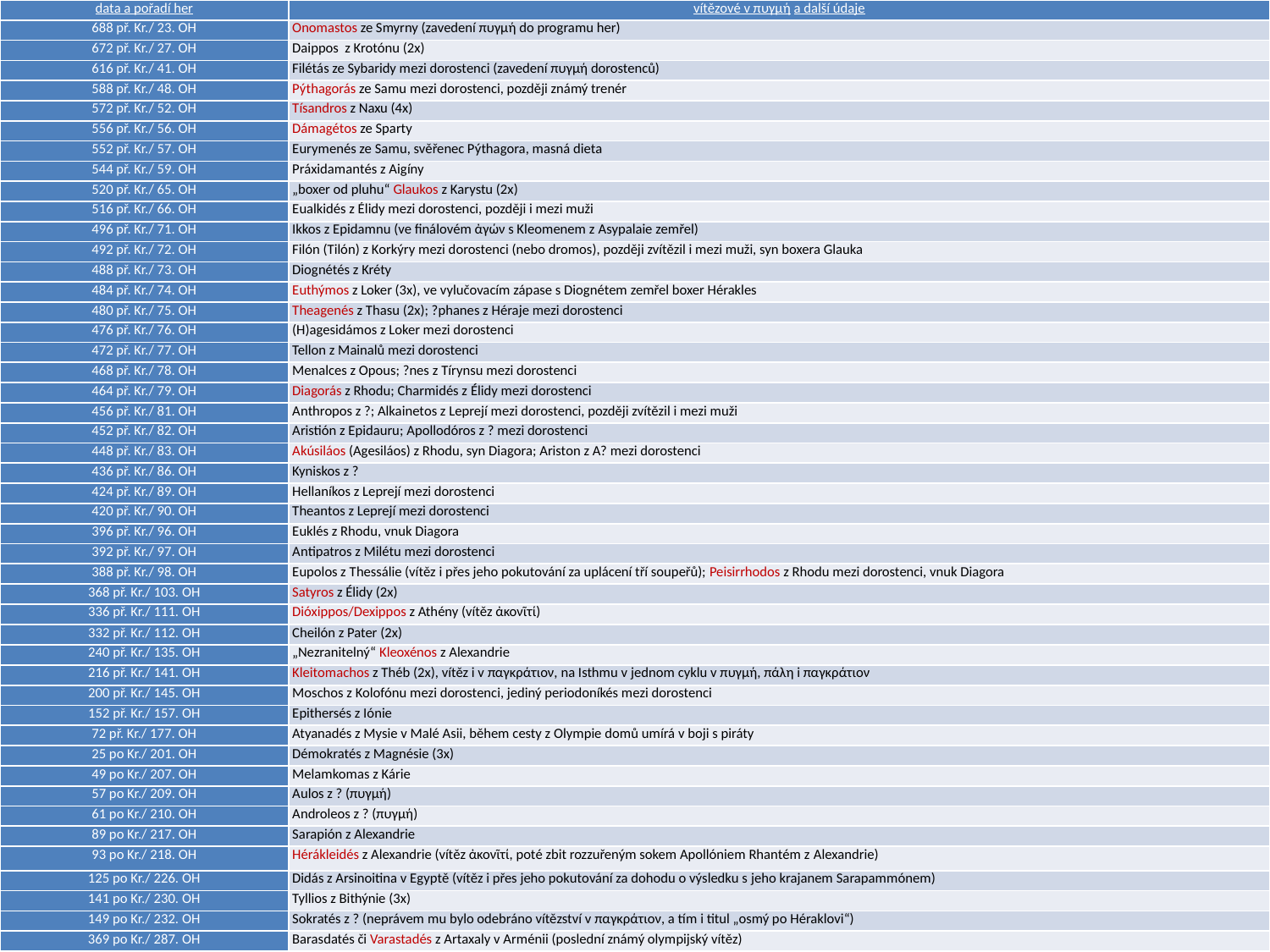

| data a pořadí her | vítězové v πυγμή a další údaje |
| --- | --- |
| 688 př. Kr./ 23. OH | Onomastos ze Smyrny (zavedení πυγμή do programu her) |
| 672 př. Kr./ 27. OH | Daippos z Krotónu (2x) |
| 616 př. Kr./ 41. OH | Filétás ze Sybaridy mezi dorostenci (zavedení πυγμή dorostenců) |
| 588 př. Kr./ 48. OH | Pýthagorás ze Samu mezi dorostenci, později známý trenér |
| 572 př. Kr./ 52. OH | Tísandros z Naxu (4x) |
| 556 př. Kr./ 56. OH | Dámagétos ze Sparty |
| 552 př. Kr./ 57. OH | Eurymenés ze Samu, svěřenec Pýthagora, masná dieta |
| 544 př. Kr./ 59. OH | Práxidamantés z Aigíny |
| 520 př. Kr./ 65. OH | „boxer od pluhu“ Glaukos z Karystu (2x) |
| 516 př. Kr./ 66. OH | Eualkidés z Élidy mezi dorostenci, později i mezi muži |
| 496 př. Kr./ 71. OH | Ikkos z Epidamnu (ve finálovém ἀγών s Kleomenem z Asypalaie zemřel) |
| 492 př. Kr./ 72. OH | Filón (Tilón) z Korkýry mezi dorostenci (nebo dromos), později zvítězil i mezi muži, syn boxera Glauka |
| 488 př. Kr./ 73. OH | Diognétés z Kréty |
| 484 př. Kr./ 74. OH | Euthýmos z Loker (3x), ve vylučovacím zápase s Diognétem zemřel boxer Hérakles |
| 480 př. Kr./ 75. OH | Theagenés z Thasu (2x); ?phanes z Héraje mezi dorostenci |
| 476 př. Kr./ 76. OH | (H)agesidámos z Loker mezi dorostenci |
| 472 př. Kr./ 77. OH | Tellon z Mainalů mezi dorostenci |
| 468 př. Kr./ 78. OH | Menalces z Opous; ?nes z Tírynsu mezi dorostenci |
| 464 př. Kr./ 79. OH | Diagorás z Rhodu; Charmidés z Élidy mezi dorostenci |
| 456 př. Kr./ 81. OH | Anthropos z ?; Alkainetos z Leprejí mezi dorostenci, později zvítězil i mezi muži |
| 452 př. Kr./ 82. OH | Aristión z Epidauru; Apollodóros z ? mezi dorostenci |
| 448 př. Kr./ 83. OH | Akúsiláos (Agesiláos) z Rhodu, syn Diagora; Ariston z A? mezi dorostenci |
| 436 př. Kr./ 86. OH | Kyniskos z ? |
| 424 př. Kr./ 89. OH | Hellaníkos z Leprejí mezi dorostenci |
| 420 př. Kr./ 90. OH | Theantos z Leprejí mezi dorostenci |
| 396 př. Kr./ 96. OH | Euklés z Rhodu, vnuk Diagora |
| 392 př. Kr./ 97. OH | Antipatros z Milétu mezi dorostenci |
| 388 př. Kr./ 98. OH | Eupolos z Thessálie (vítěz i přes jeho pokutování za uplácení tří soupeřů); Peisirrhodos z Rhodu mezi dorostenci, vnuk Diagora |
| 368 př. Kr./ 103. OH | Satyros z Élidy (2x) |
| 336 př. Kr./ 111. OH | Dióxippos/Dexippos z Athény (vítěz ἀκονῖτί) |
| 332 př. Kr./ 112. OH | Cheilón z Pater (2x) |
| 240 př. Kr./ 135. OH | „Nezranitelný“ Kleoxénos z Alexandrie |
| 216 př. Kr./ 141. OH | Kleitomachos z Théb (2x), vítěz i v παγκράτιον, na Isthmu v jednom cyklu v πυγμή, πάλη i παγκράτιον |
| 200 př. Kr./ 145. OH | Moschos z Kolofónu mezi dorostenci, jediný periodoníkés mezi dorostenci |
| 152 př. Kr./ 157. OH | Epithersés z Iónie |
| 72 př. Kr./ 177. OH | Atyanadés z Mysie v Malé Asii, během cesty z Olympie domů umírá v boji s piráty |
| 25 po Kr./ 201. OH | Démokratés z Magnésie (3x) |
| 49 po Kr./ 207. OH | Melamkomas z Kárie |
| 57 po Kr./ 209. OH | Aulos z ? (πυγμή) |
| 61 po Kr./ 210. OH | Androleos z ? (πυγμή) |
| 89 po Kr./ 217. OH | Sarapión z Alexandrie |
| 93 po Kr./ 218. OH | Hérákleidés z Alexandrie (vítěz ἀκονῖτί, poté zbit rozzuřeným sokem Apollóniem Rhantém z Alexandrie) |
| 125 po Kr./ 226. OH | Didás z Arsinoitina v Egyptě (vítěz i přes jeho pokutování za dohodu o výsledku s jeho krajanem Sarapammónem) |
| 141 po Kr./ 230. OH | Tyllios z Bithýnie (3x) |
| 149 po Kr./ 232. OH | Sokratés z ? (neprávem mu bylo odebráno vítězství v παγκράτιον, a tím i titul „osmý po Héraklovi“) |
| 369 po Kr./ 287. OH | Barasdatés či Varastadés z Artaxaly v Arménii (poslední známý olympijský vítěz) |